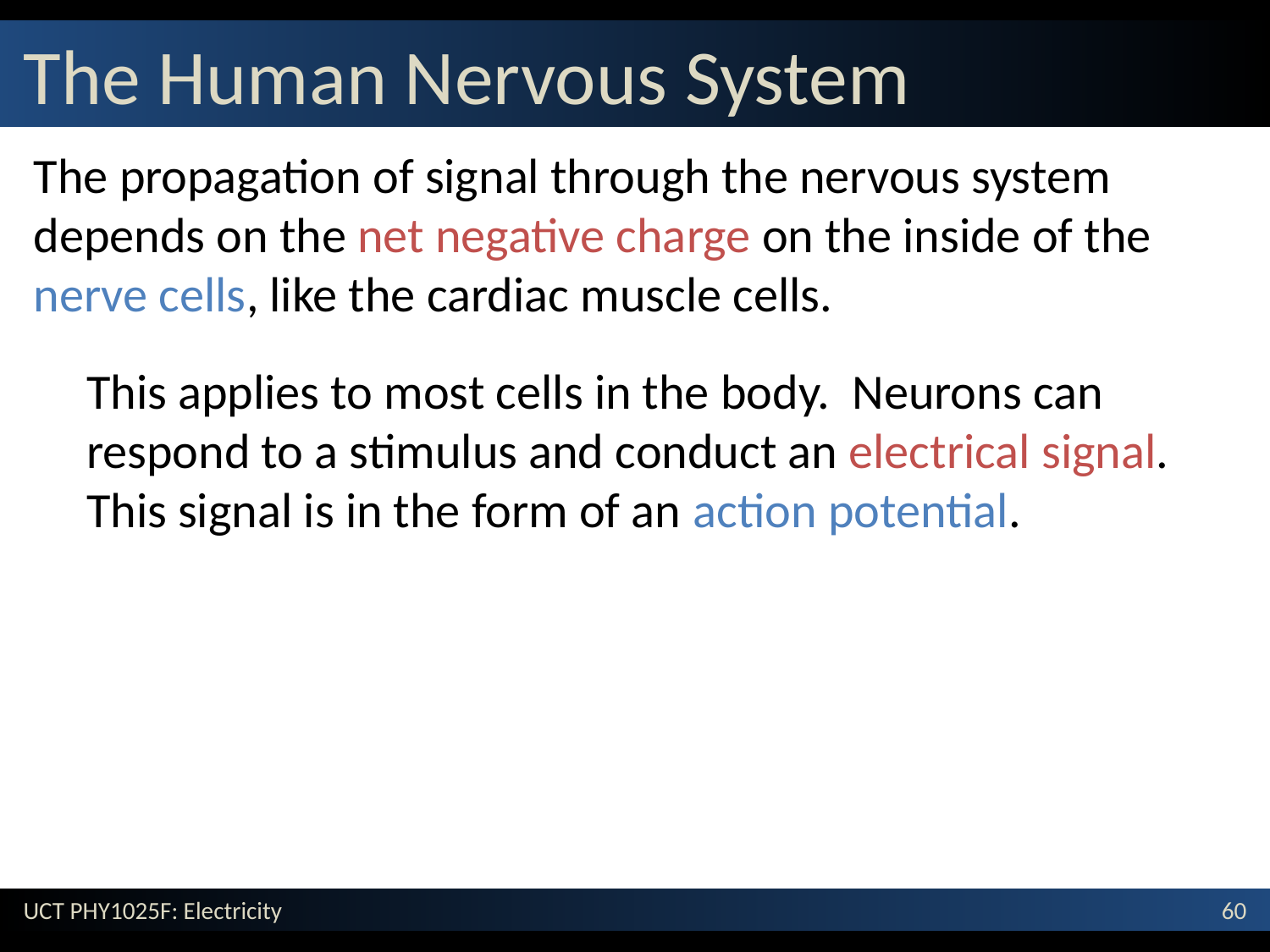

# The Human Nervous System
The propagation of signal through the nervous system depends on the net negative charge on the inside of the nerve cells, like the cardiac muscle cells.
This applies to most cells in the body.  Neurons can respond to a stimulus and conduct an electrical signal.  This signal is in the form of an action potential.